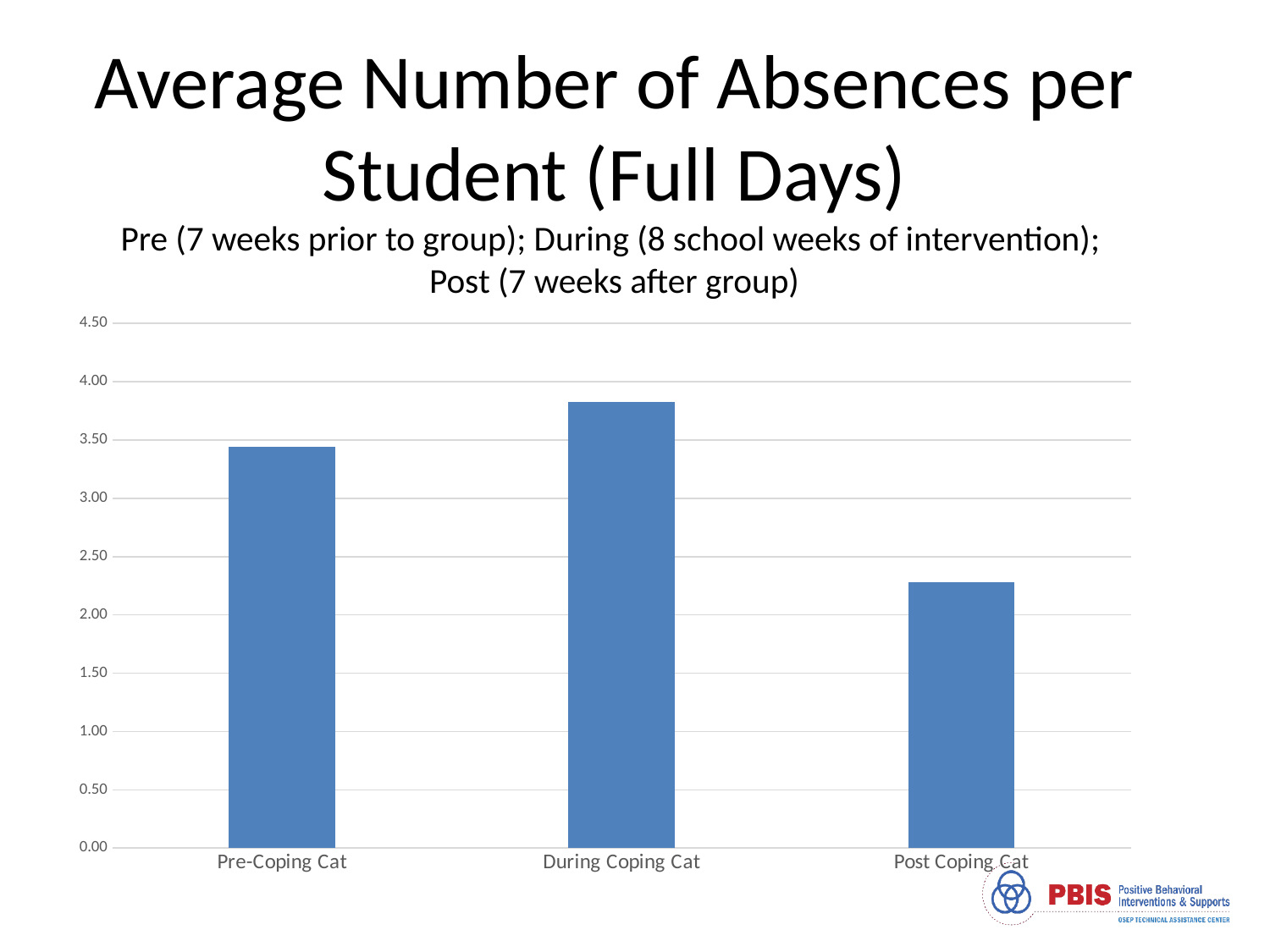

Average Number of Absences per Student (Full Days)
Pre (7 weeks prior to group); During (8 school weeks of intervention);
Post (7 weeks after group)

### Chart

| Category |  |
|---|---|
| Pre-Coping Cat | 3.44 |
| During Coping Cat | 3.83 |
| Post Coping Cat | 2.28 |